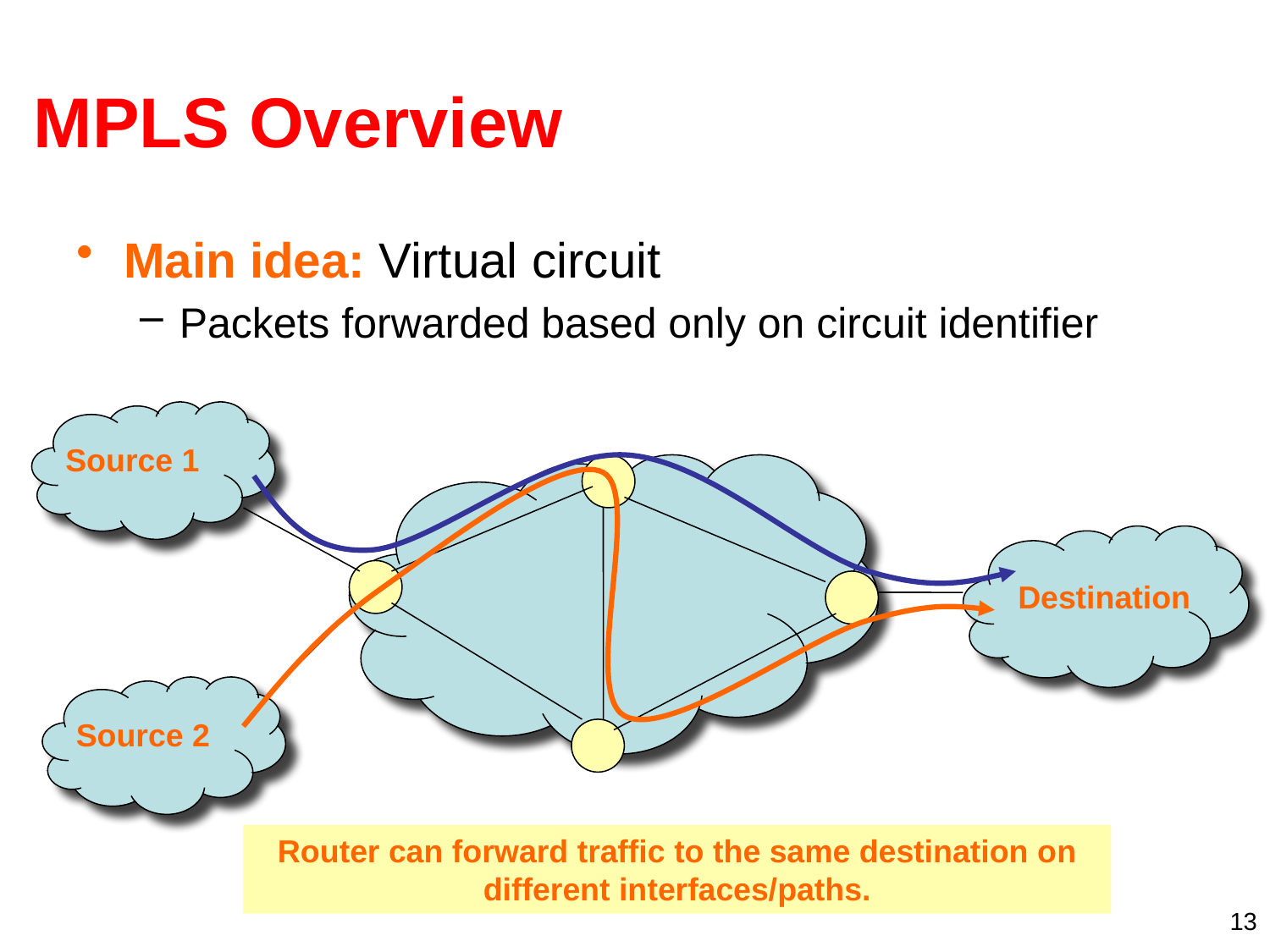

# MPLS Overview
Main idea: Virtual circuit
Packets forwarded based only on circuit identifier

Source 1

Destination

Source 2

Router can forward traffic to the same destination on different interfaces/paths.
13